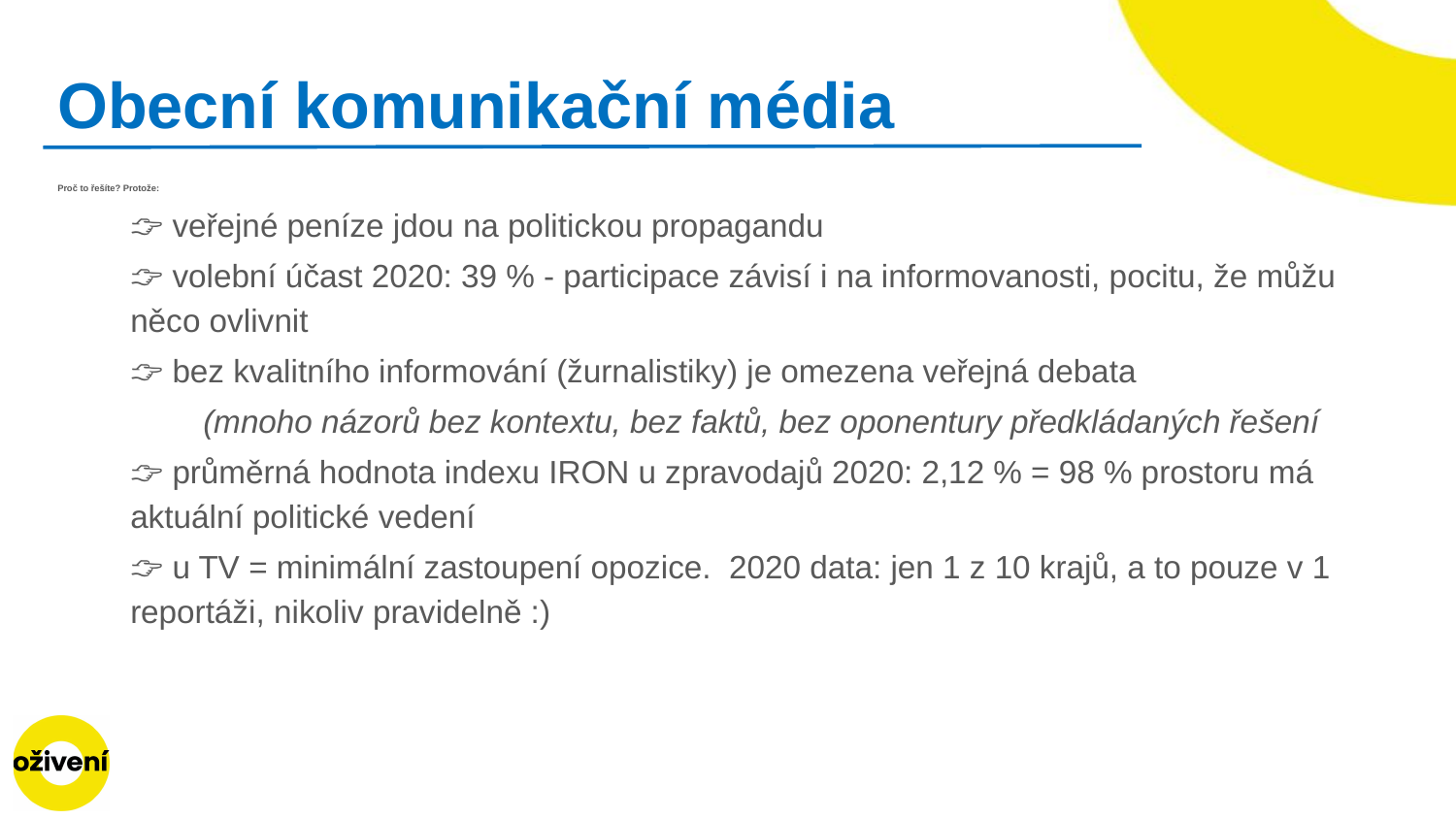

# Obecní komunikační média
Proč to řešíte? Protože:
👉 veřejné peníze jdou na politickou propagandu
👉 volební účast 2020: 39 % - participace závisí i na informovanosti, pocitu, že můžu něco ovlivnit
👉 bez kvalitního informování (žurnalistiky) je omezena veřejná debata
(mnoho názorů bez kontextu, bez faktů, bez oponentury předkládaných řešení
👉 průměrná hodnota indexu IRON u zpravodajů 2020: 2,12 % = 98 % prostoru má aktuální politické vedení
👉 u TV = minimální zastoupení opozice.  2020 data: jen 1 z 10 krajů, a to pouze v 1 reportáži, nikoliv pravidelně :)